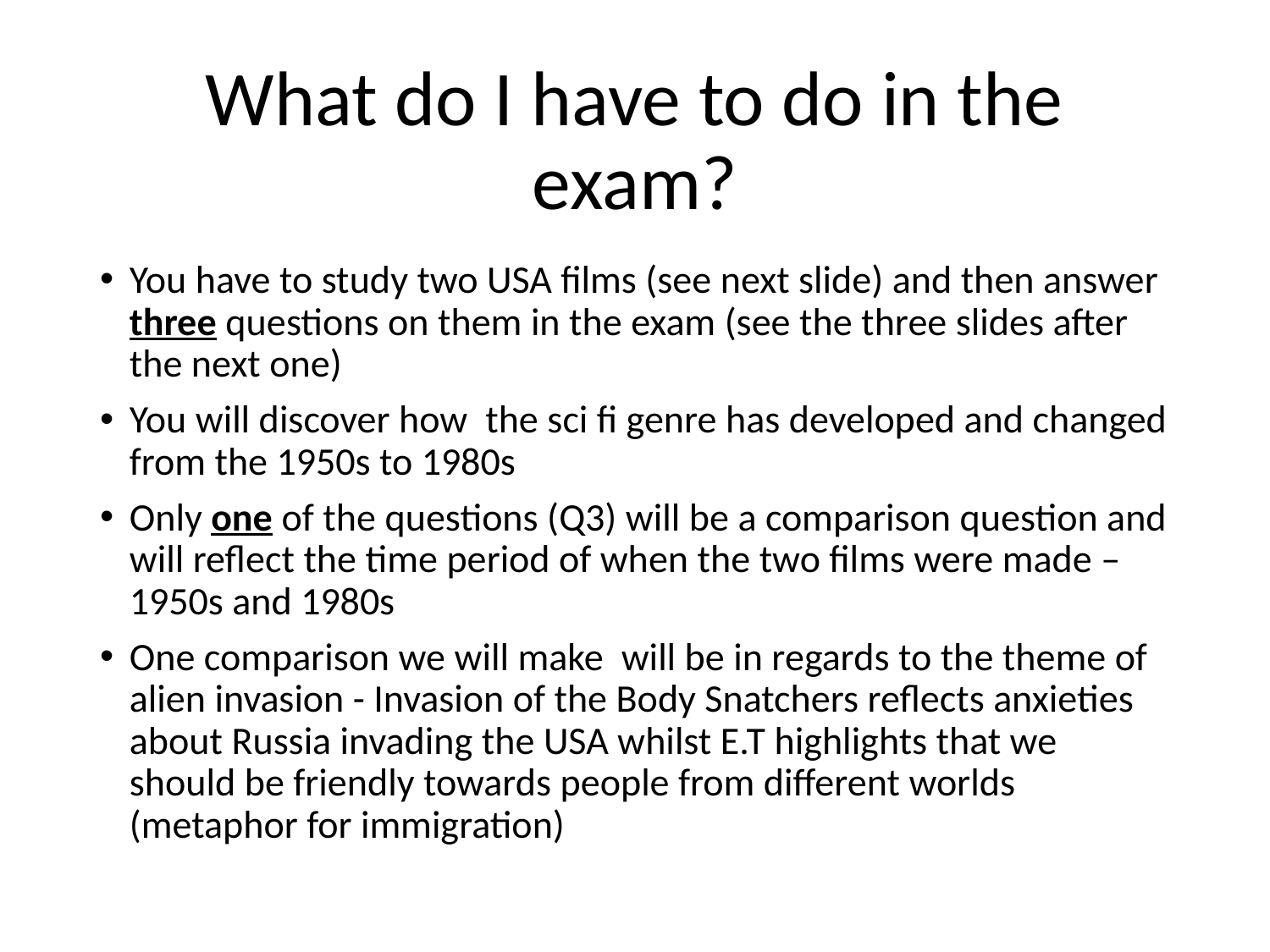

# What do I have to do in the exam?
You have to study two USA films (see next slide) and then answer three questions on them in the exam (see the three slides after the next one)
You will discover how  the sci fi genre has developed and changed from the 1950s to 1980s
Only one of the questions (Q3) will be a comparison question and will reflect the time period of when the two films were made – 1950s and 1980s
One comparison we will make  will be in regards to the theme of alien invasion - Invasion of the Body Snatchers reflects anxieties about Russia invading the USA whilst E.T highlights that we should be friendly towards people from different worlds (metaphor for immigration)